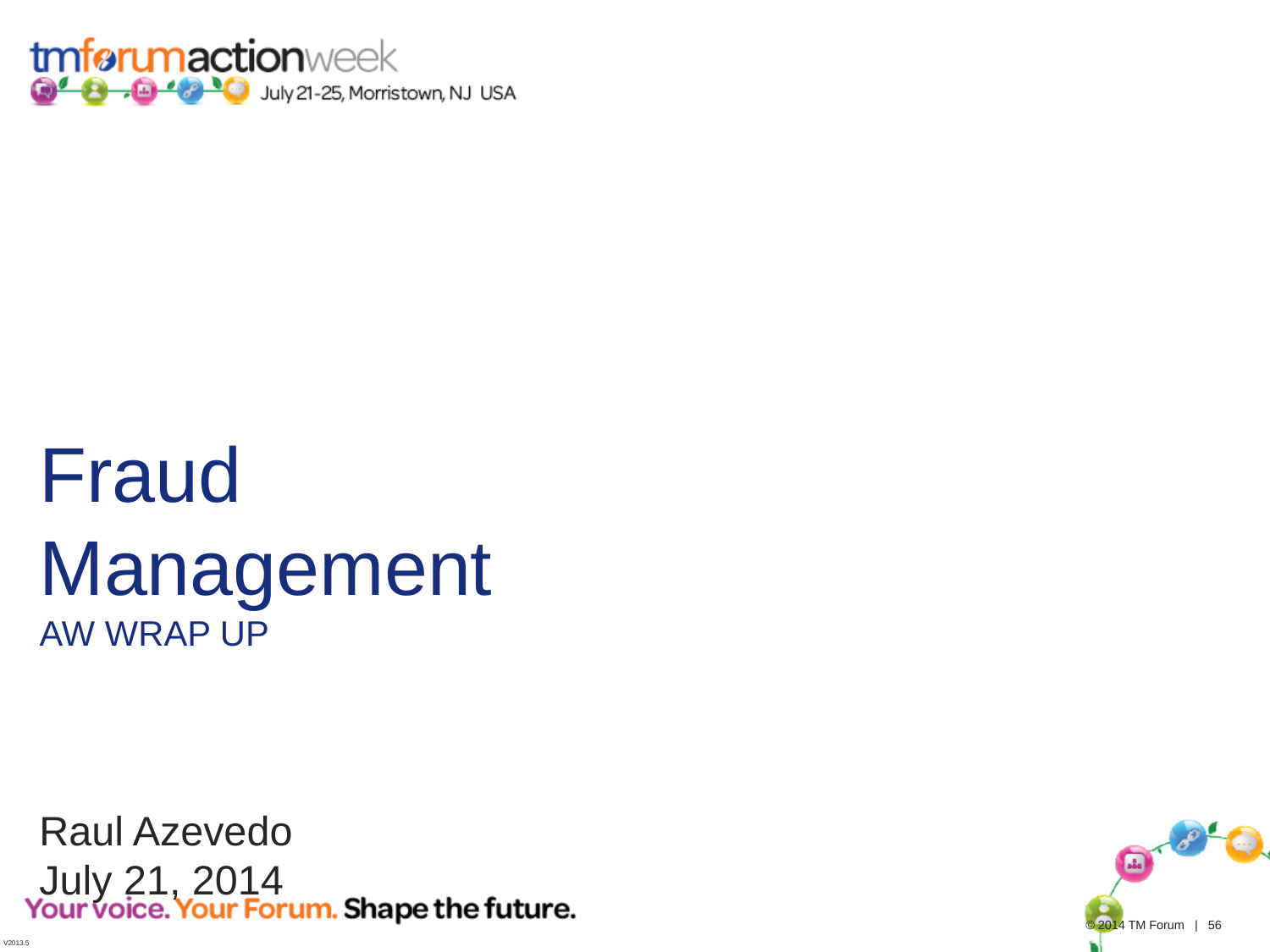

# Fraud Management AW WRAP UP
Raul Azevedo
July 21, 2014